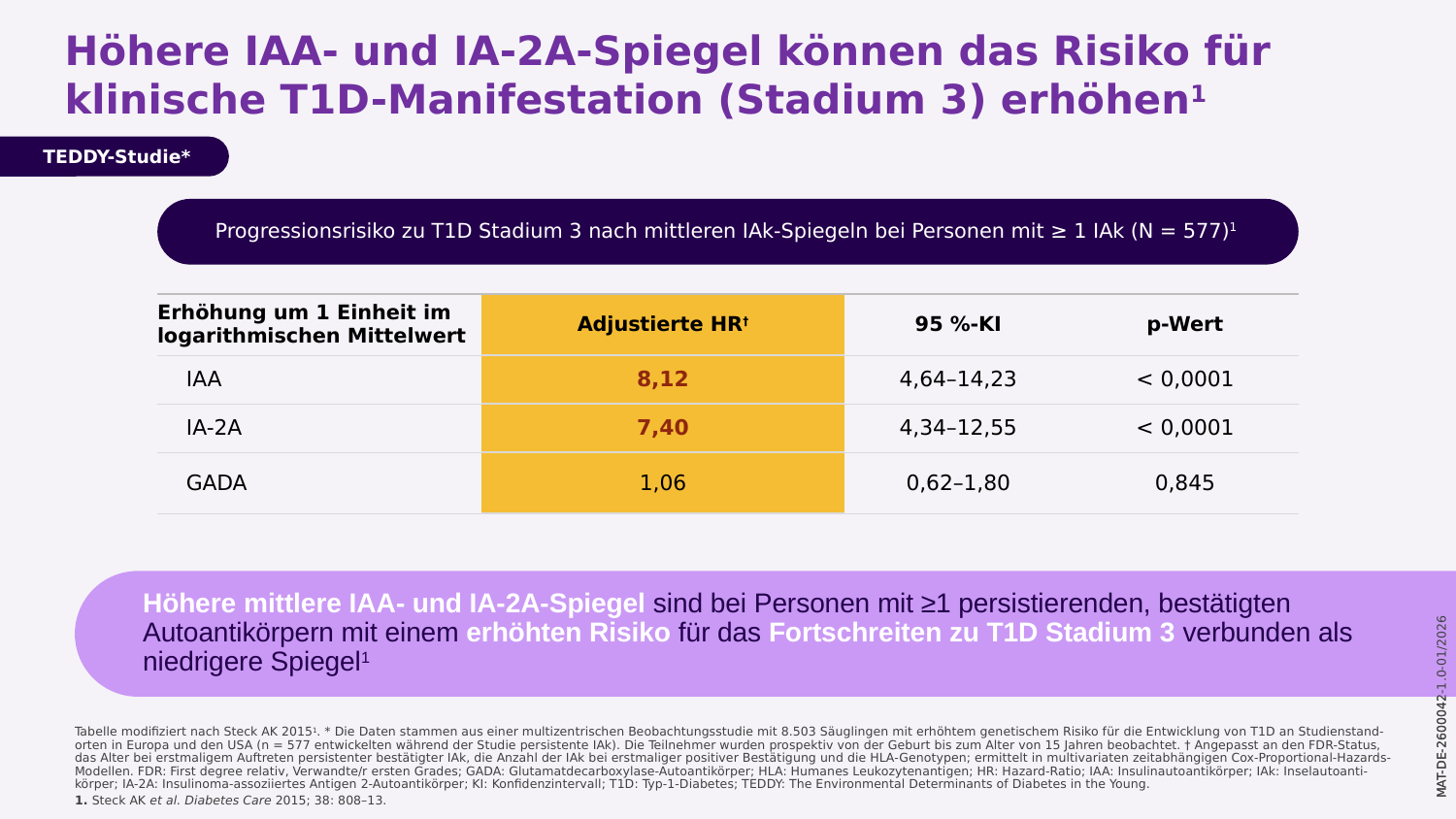

# Höhere IAA- und IA-2A-Spiegel können das Risiko für klinische T1D-Manifestation (Stadium 3) erhöhen1
TEDDY-Studie*
Progressionsrisiko zu T1D Stadium 3 nach mittleren IAk-Spiegeln bei Personen mit ≥ 1 IAk (N = 577)1
| Erhöhung um 1 Einheit im logarithmischen Mittelwert | Adjustierte HR† | 95 %-KI | p-Wert |
| --- | --- | --- | --- |
| IAA | 8,12 | 4,64–14,23 | < 0,0001 |
| IA-2A | 7,40 | 4,34–12,55 | < 0,0001 |
| GADA | 1,06 | 0,62–1,80 | 0,845 |
Höhere mittlere IAA- und IA-2A-Spiegel sind bei Personen mit ≥1 persistierenden, bestätigten Autoantikörpern mit einem erhöhten Risiko für das Fortschreiten zu T1D Stadium 3 verbunden als niedrigere Spiegel1
MAT-DE-2600042-1.0-01/2026
Tabelle modifiziert nach Steck AK 20151. * Die Daten stammen aus einer multizentrischen Beobachtungsstudie mit 8.503 Säuglingen mit erhöhtem genetischem Risiko für die Entwicklung von T1D an Studienstand-orten in Europa und den USA (n = 577 entwickelten während der Studie persistente IAk). Die Teilnehmer wurden prospektiv von der Geburt bis zum Alter von 15 Jahren beobachtet. † Angepasst an den FDR-Status, das Alter bei erstmaligem Auftreten persistenter bestätigter IAk, die Anzahl der IAk bei erstmaliger positiver Bestätigung und die HLA-Genotypen; ermittelt in multivariaten zeitabhängigen Cox-Proportional-Hazards-Modellen. FDR: First degree relativ, Verwandte/r ersten Grades; GADA: Glutamatdecarboxylase-Autoantikörper; HLA: Humanes Leukozytenantigen; HR: Hazard-Ratio; IAA: Insulinautoantikörper; IAk: Inselautoanti-körper; IA-2A: Insulinoma-assoziiertes Antigen 2-Autoantikörper; KI: Konfidenzintervall; T1D: Typ-1-Diabetes; TEDDY: The Environmental Determinants of Diabetes in the Young.
1. Steck AK et al. Diabetes Care 2015; 38: 808–13.